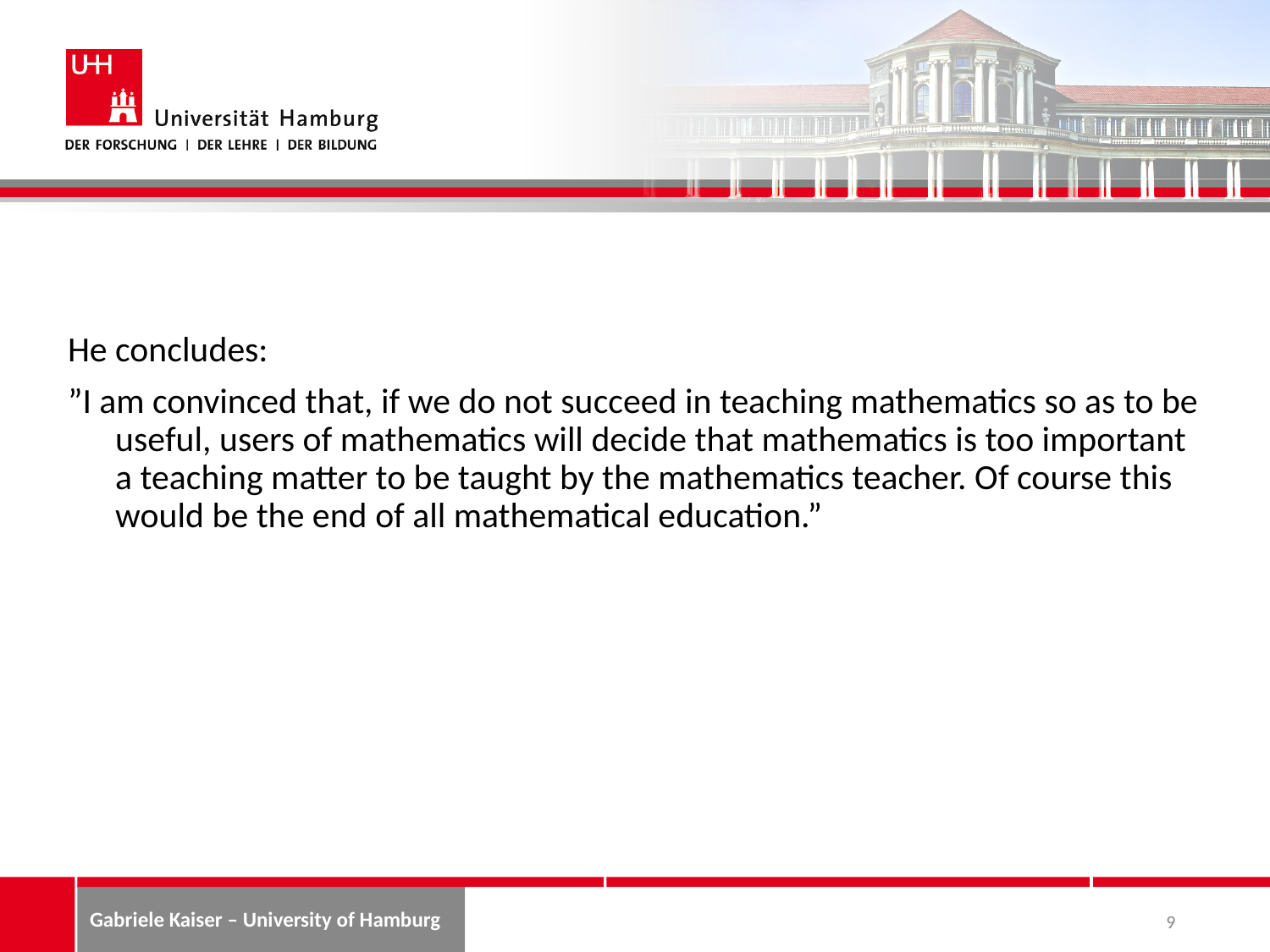

#
He concludes:
”I am convinced that, if we do not succeed in teaching mathematics so as to be useful, users of mathematics will decide that mathematics is too important a teaching matter to be taught by the mathematics teacher. Of course this would be the end of all mathematical education.”

9